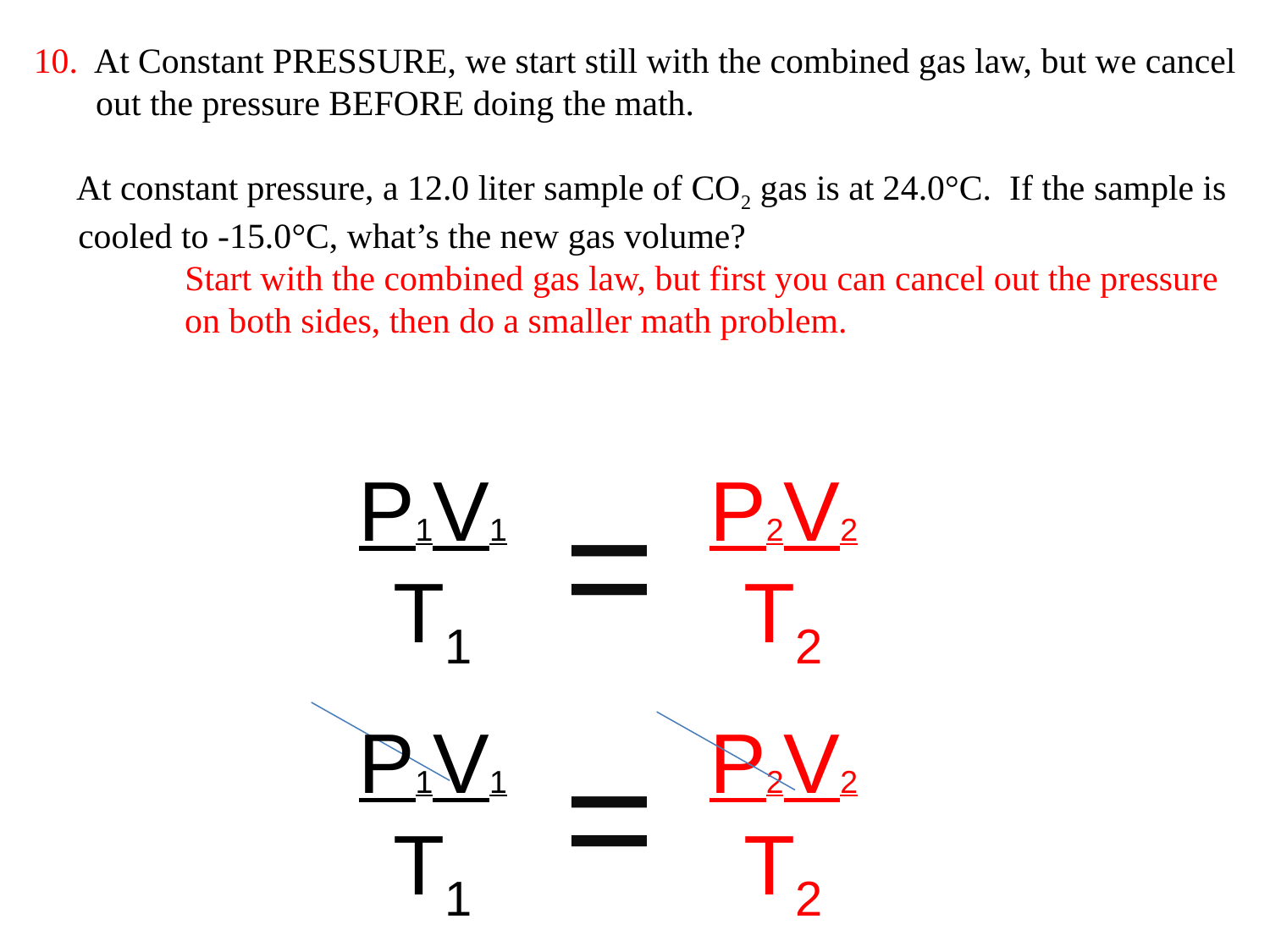

10.  At Constant PRESSURE, we start still with the combined gas law, but we cancel
       out the pressure BEFORE doing the math.
     At constant pressure, a 12.0 liter sample of CO2 gas is at 24.0°C.  If the sample is
     cooled to -15.0°C, what’s the new gas volume?
                 Start with the combined gas law, but first you can cancel out the pressure
                 on both sides, then do a smaller math problem.

P1V1
T1
P2V2
T2

=
P1V1
T1
P2V2
T2
=